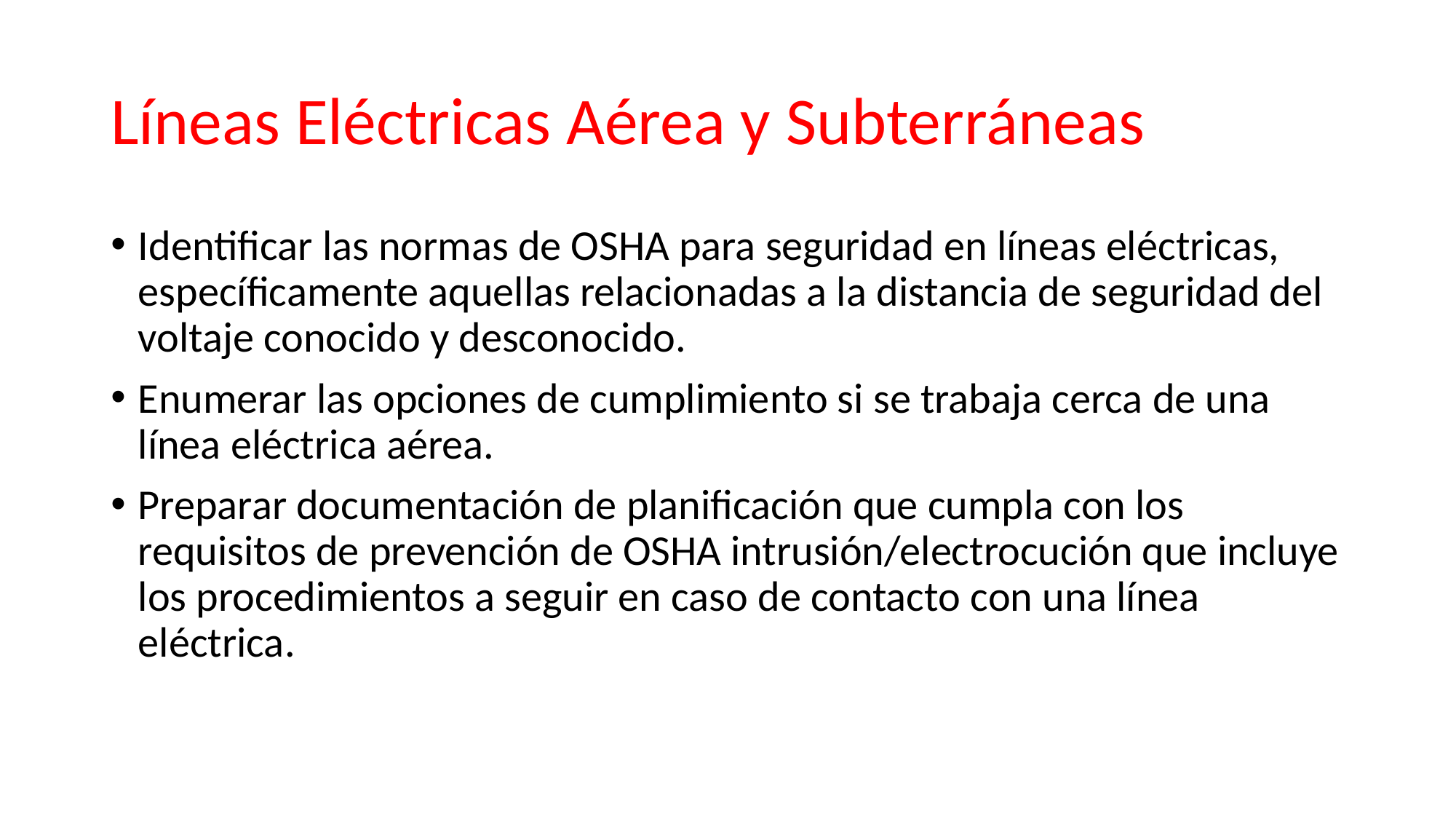

# Líneas Eléctricas Aérea y Subterráneas
Identificar las normas de OSHA para seguridad en líneas eléctricas, específicamente aquellas relacionadas a la distancia de seguridad del voltaje conocido y desconocido.
Enumerar las opciones de cumplimiento si se trabaja cerca de una línea eléctrica aérea.
Preparar documentación de planificación que cumpla con los requisitos de prevención de OSHA intrusión/electrocución que incluye los procedimientos a seguir en caso de contacto con una línea eléctrica.